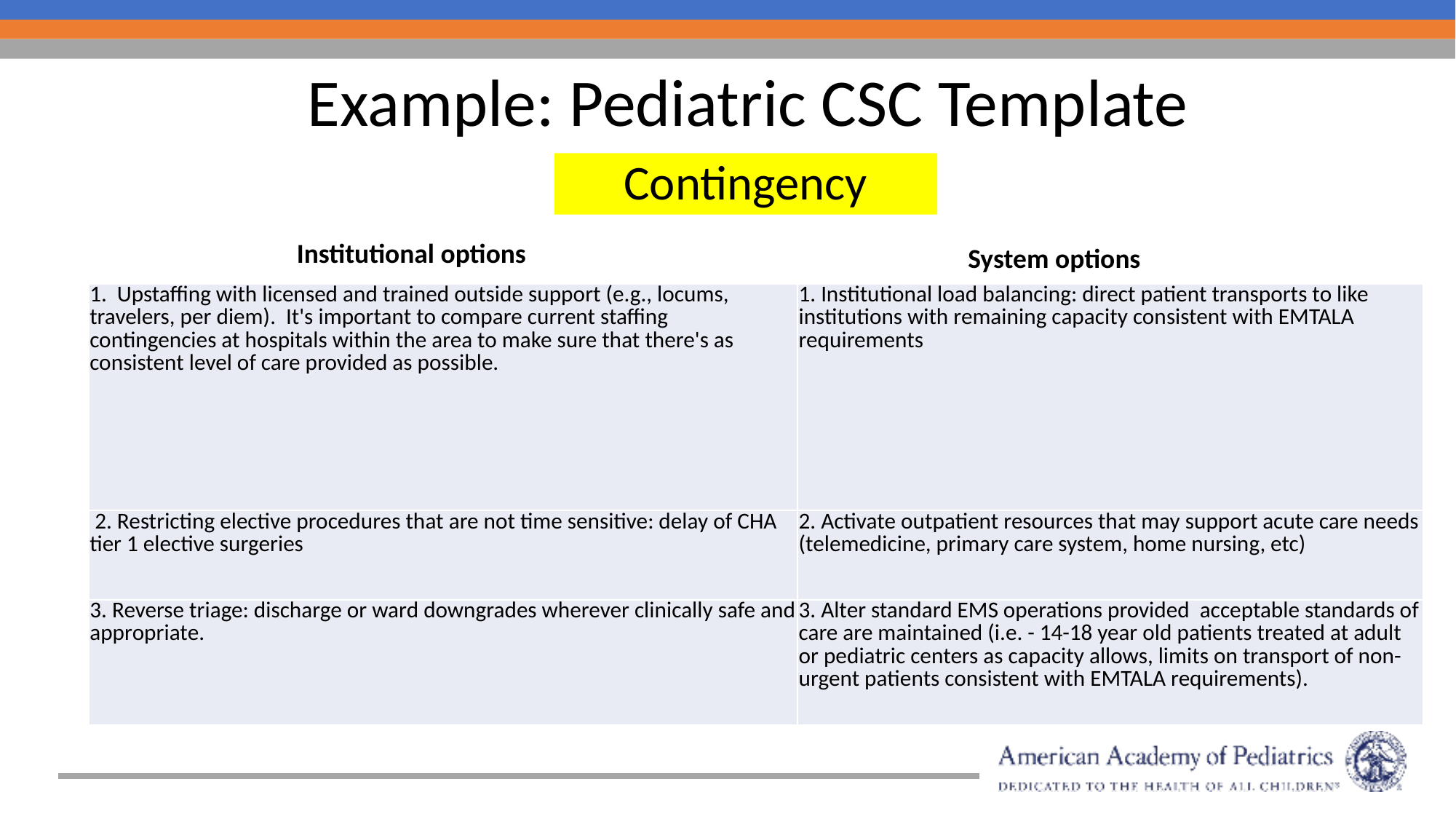

Example: Pediatric CSC Template
Contingency
Institutional options
System options
| 1. Upstaffing with licensed and trained outside support (e.g., locums, travelers, per diem). It's important to compare current staffing contingencies at hospitals within the area to make sure that there's as consistent level of care provided as possible. | 1. Institutional load balancing: direct patient transports to like institutions with remaining capacity consistent with EMTALA requirements |
| --- | --- |
| 2. Restricting elective procedures that are not time sensitive: delay of CHA tier 1 elective surgeries | 2. Activate outpatient resources that may support acute care needs (telemedicine, primary care system, home nursing, etc) |
| 3. Reverse triage: discharge or ward downgrades wherever clinically safe and appropriate. | 3. Alter standard EMS operations provided acceptable standards of care are maintained (i.e. - 14-18 year old patients treated at adult or pediatric centers as capacity allows, limits on transport of non-urgent patients consistent with EMTALA requirements). |